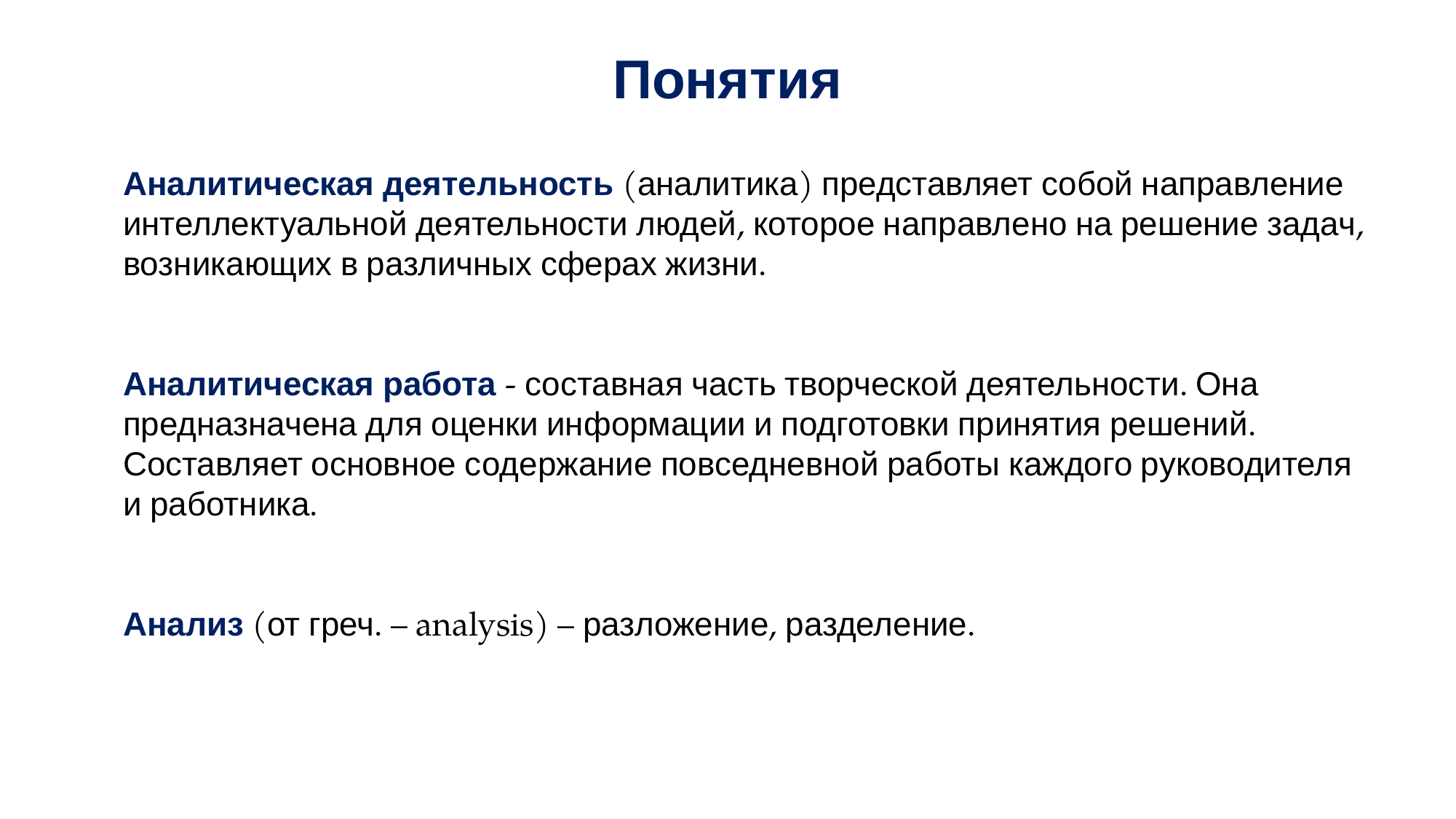

# Понятия
Аналитическая деятельность (аналитика) представляет собой направление интеллектуальной деятельности людей, которое направлено на решение задач, возникающих в различных сферах жизни.

Аналитическая работа - составная часть творческой деятельности. Она предназначена для оценки информации и подготовки принятия решений. Составляет основное содержание повседневной работы каждого руководителя и работника.

Анализ (от греч. – analysis) – разложение, разделение.